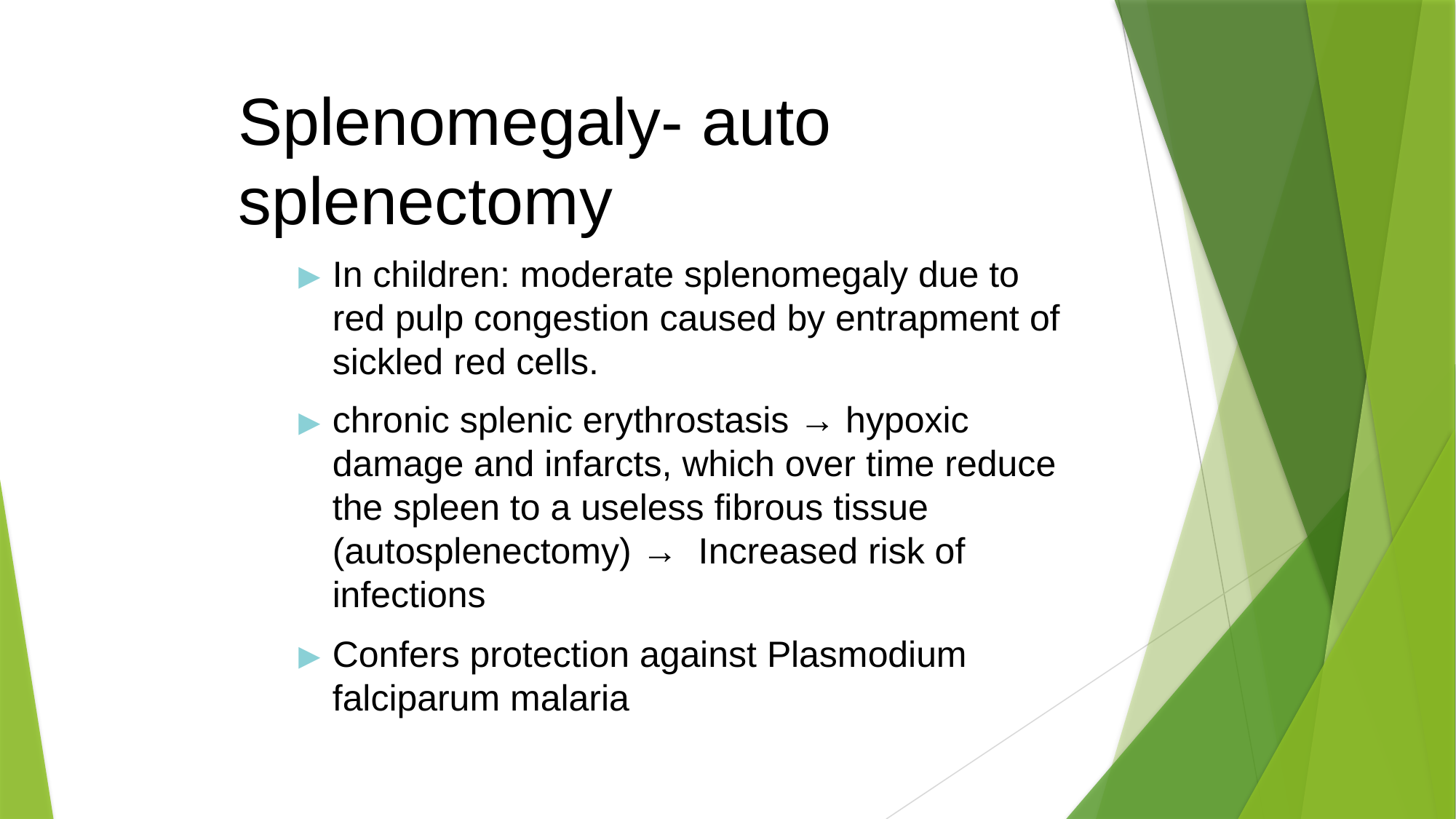

Splenomegaly- auto splenectomy
In children: moderate splenomegaly due to red pulp congestion caused by entrapment of sickled red cells.
chronic splenic erythrostasis → hypoxic damage and infarcts, which over time reduce the spleen to a useless fibrous tissue (autosplenectomy) →  Increased risk of infections
Confers protection against Plasmodium falciparum malaria